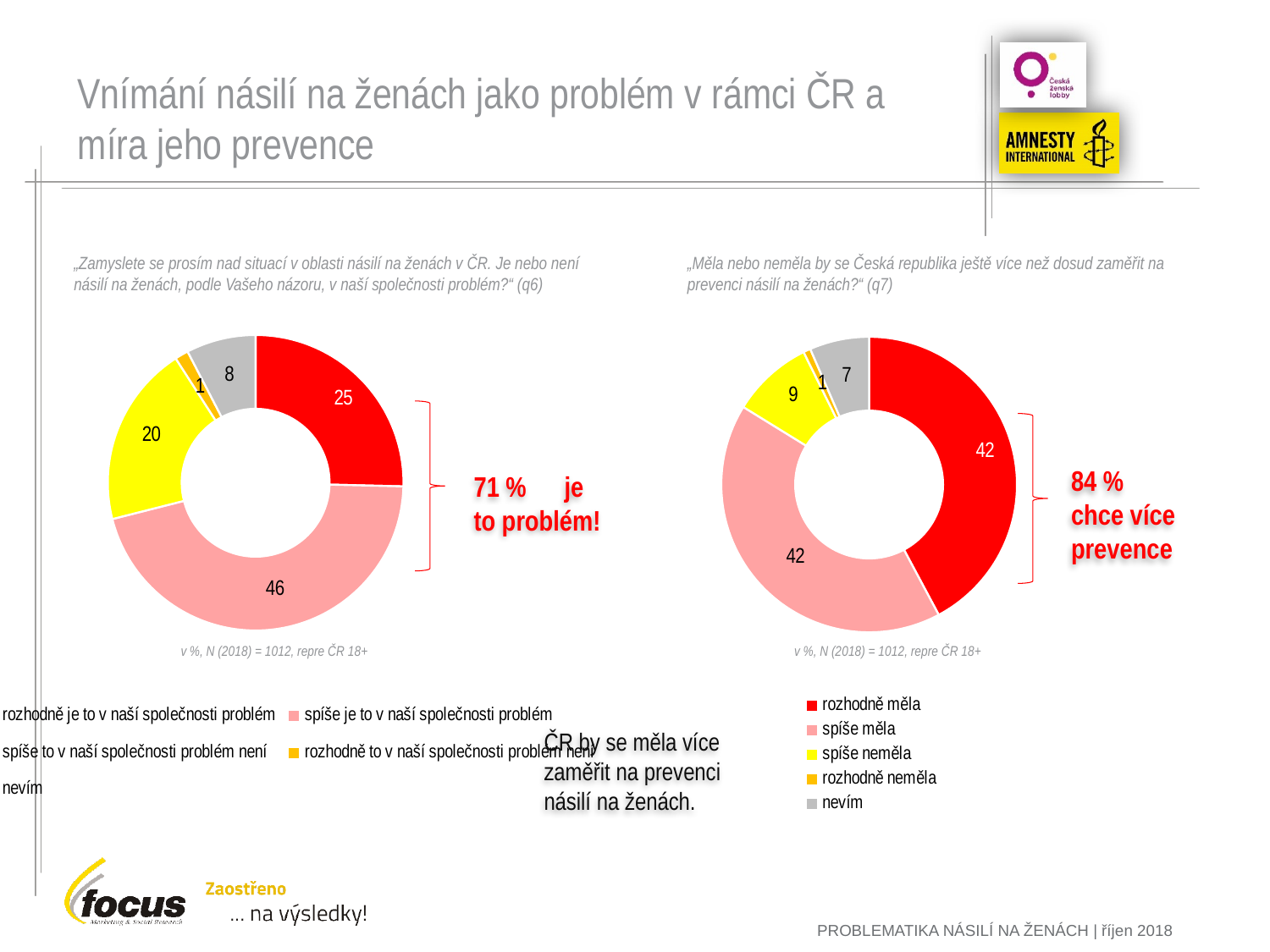

# Vnímání násilí na ženách jako problém v rámci ČR a míra jeho prevence
„Zamyslete se prosím nad situací v oblasti násilí na ženách v ČR. Je nebo není násilí na ženách, podle Vašeho názoru, v naší společnosti problém?“ (q6)
„Měla nebo neměla by se Česká republika ještě více než dosud zaměřit na prevenci násilí na ženách?“ (q7)

### Chart

| Category |  |
|---|---|
| rozhodně je to v naší společnosti problém | 25.395256916996047 |
| spíše je to v naší společnosti problém | 45.65217391304348 |
| spíše to v naší společnosti problém není | 19.861660079051383 |
| rozhodně to v naší společnosti problém není | 1.4822134387351777 |
| nevím | 7.608695652173914 |

### Chart

| Category |  |
|---|---|
| rozhodně měla | 42.19367588932806 |
| spíše měla | 41.60079051383399 |
| spíše neměla | 8.893280632411066 |
| rozhodně neměla | 0.7905138339920947 |
| nevím | 6.521739130434782 |

84 %      chce více prevence
71 %      je to problém!
v %, N (2018) = 1012, repre ČR 18+
v %, N (2018) = 1012, repre ČR 18+
ČR by se měla více zaměřit na prevenci násilí na ženách.